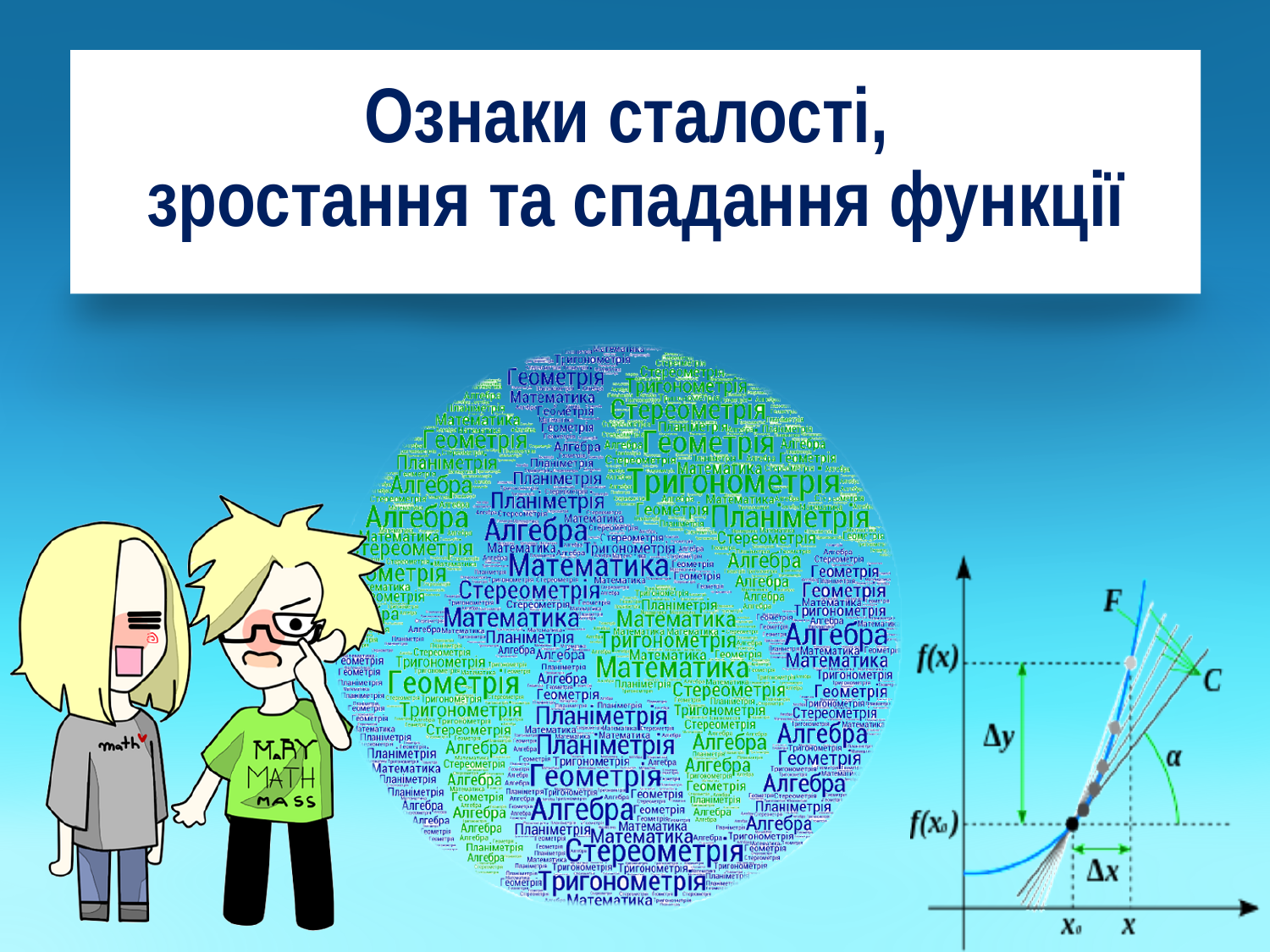

# Ознаки сталості, зростання та спадання функції